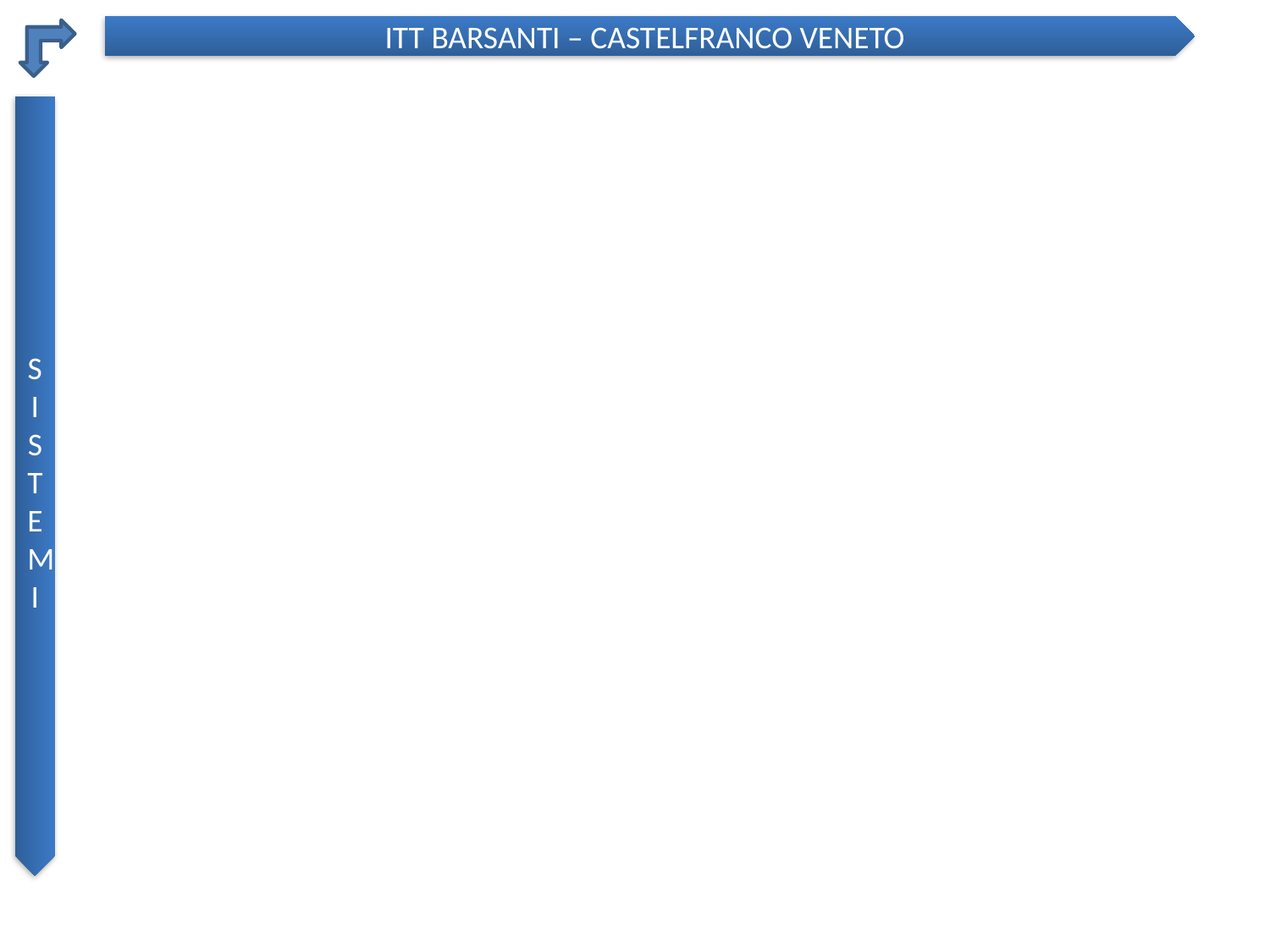

ITT BARSANTI – CASTELFRANCO VENETO

S I STEMI